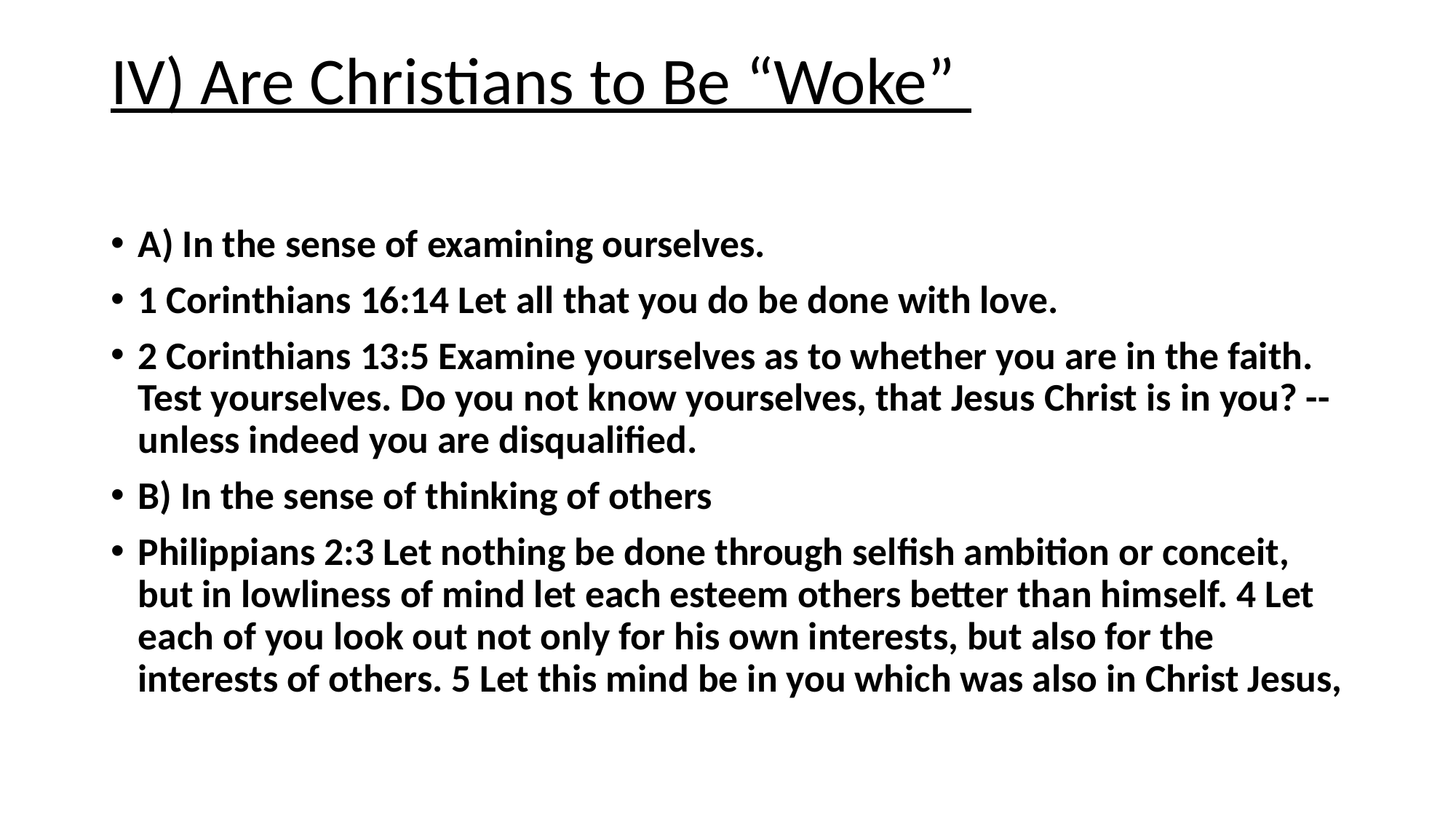

# IV) Are Christians to Be “Woke”
A) In the sense of examining ourselves.
1 Corinthians 16:14 Let all that you do be done with love.
2 Corinthians 13:5 Examine yourselves as to whether you are in the faith. Test yourselves. Do you not know yourselves, that Jesus Christ is in you? --unless indeed you are disqualified.
B) In the sense of thinking of others
Philippians 2:3 Let nothing be done through selfish ambition or conceit, but in lowliness of mind let each esteem others better than himself. 4 Let each of you look out not only for his own interests, but also for the interests of others. 5 Let this mind be in you which was also in Christ Jesus,